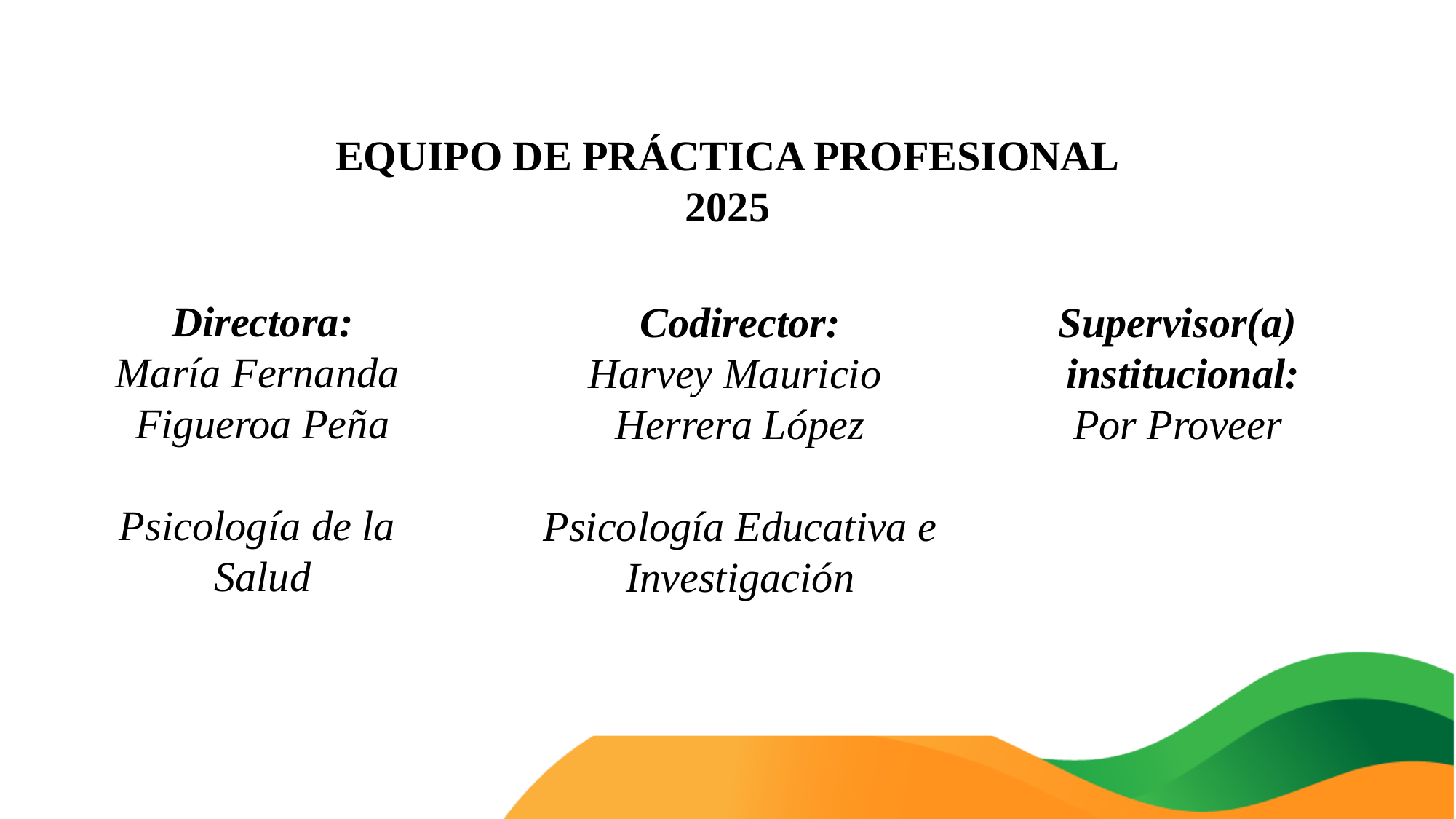

EQUIPO DE PRÁCTICA PROFESIONAL
2025
Directora:
María Fernanda
Figueroa Peña

Psicología de la
Salud

Codirector:
Harvey Mauricio
Herrera López

Psicología Educativa e Investigación
Supervisor(a)
 institucional:
Por Proveer